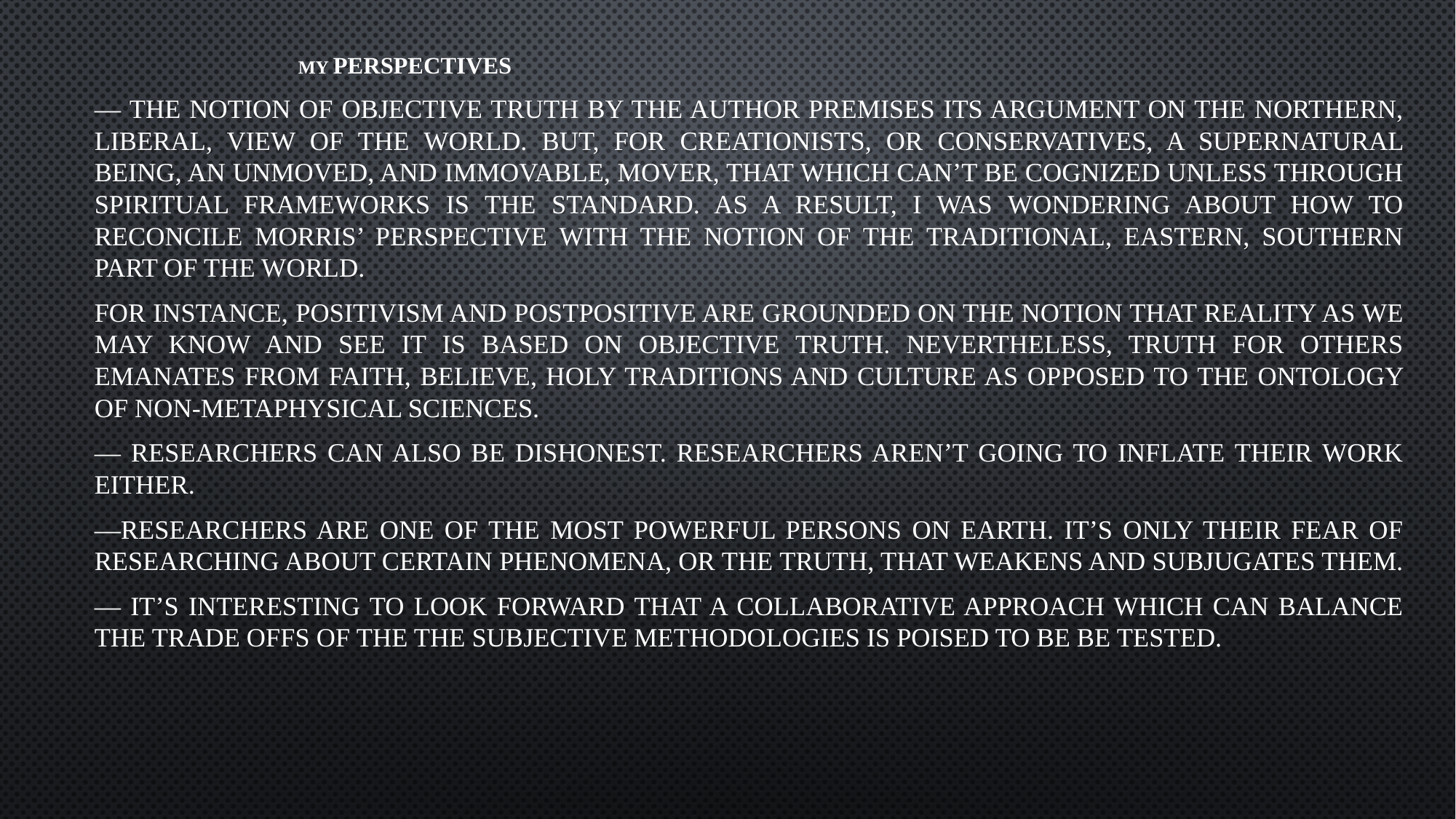

MY perspectives
— the notion of objective truth by the author premises its argument on the northern, liberal, view of the world. but, for creationists, or conservatives, a supernatural being, an unmoved, and immovable, mover, that which can’t be cognized unless through spiritual frameworks is the standard. as a result, i was wondering about how to reconcile morris’ perspective with the notion of the traditional, eastern, southern part of the world.
for instance, positivism and postpositive are grounded on the notion that reality as we may know and see it is based on objective truth. nevertheless, truth for others emanates from faith, believe, holy traditions and culture as opposed to the ontology of non-metaphysical sciences.
— researchers can also be dishonest. researchers aren’t going to inflate their work either.
—researchers are one of the most powerful persons on earth. it’s only their fear of researching about certain phenomena, or the truth, that weakens and subjugates them.
— it’s interesting to look forward that a collaborative approach which can balance the trade offs of the the subjective methodologies is poised to be be tested.